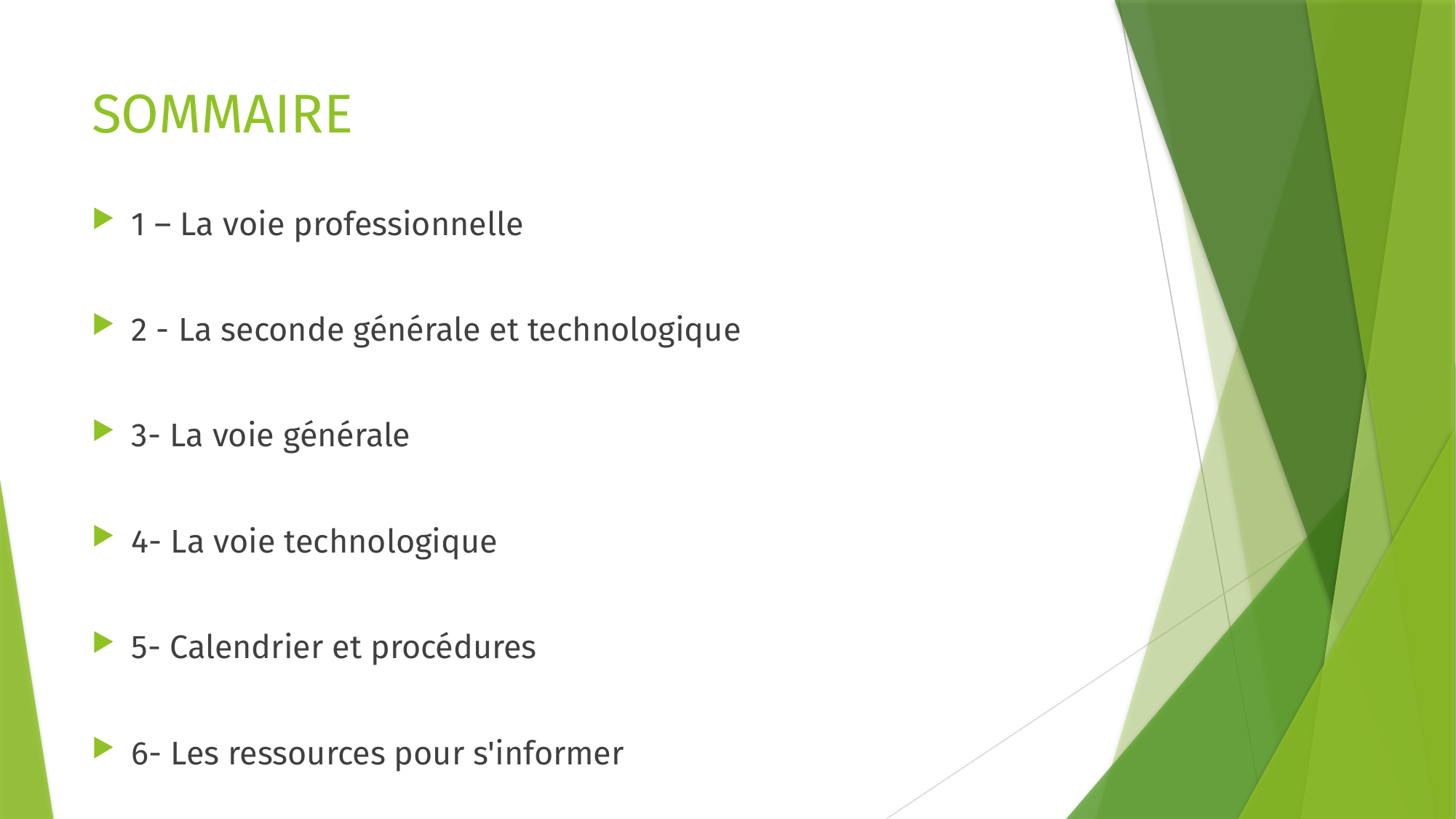

# SOMMAIRE

1 – La voie professionnelle

2 - La seconde générale et technologique

3- La voie générale

4- La voie technologique

5- Calendrier et procédures

6- Les ressources pour s'informer